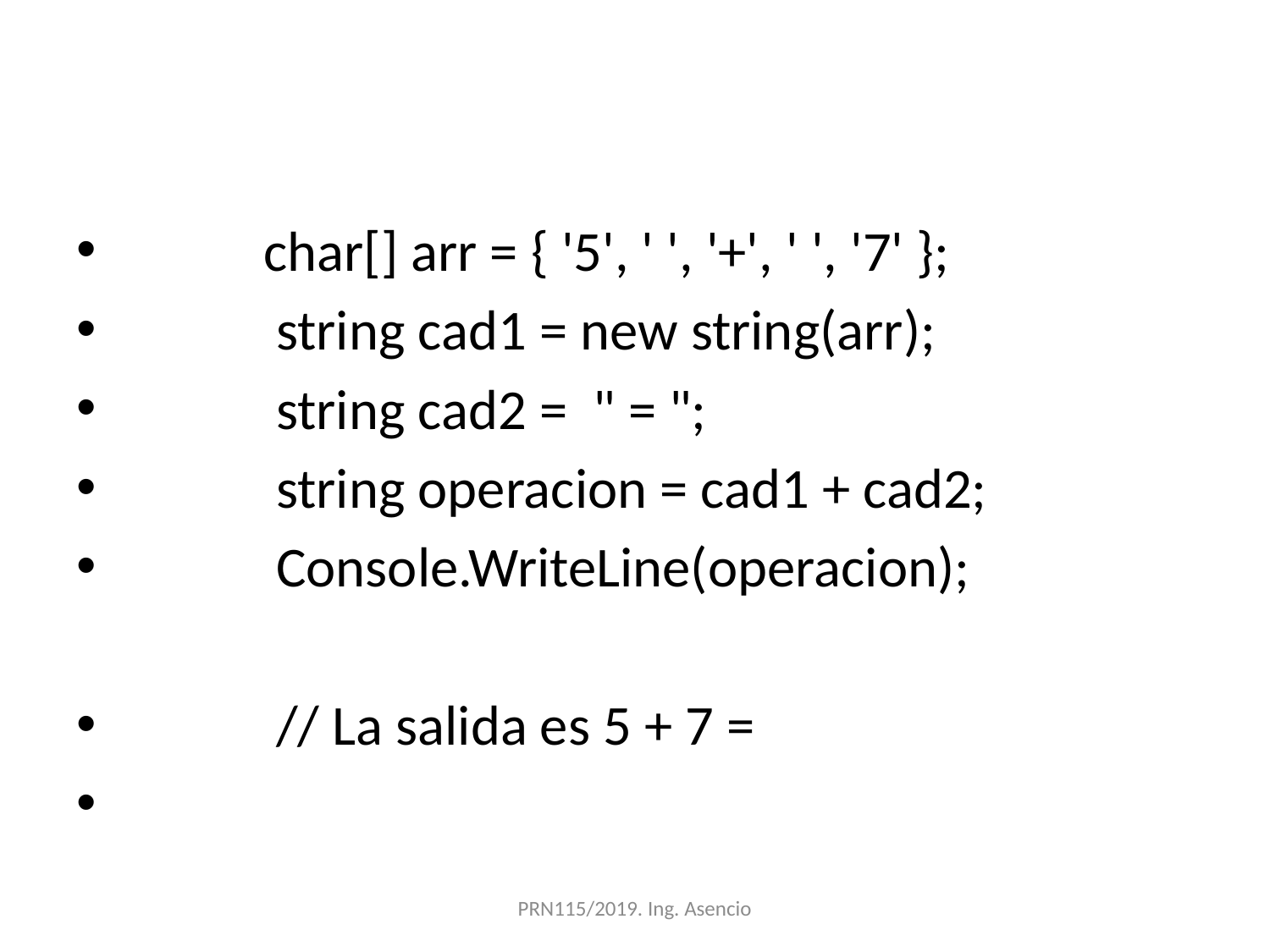

char[] arr = { '5', ' ', '+', ' ', '7' };
            string cad1 = new string(arr);
            string cad2 =  " = ";
            string operacion = cad1 + cad2;
            Console.WriteLine(operacion);

            // La salida es 5 + 7 =

PRN115/2019. Ing. Asencio